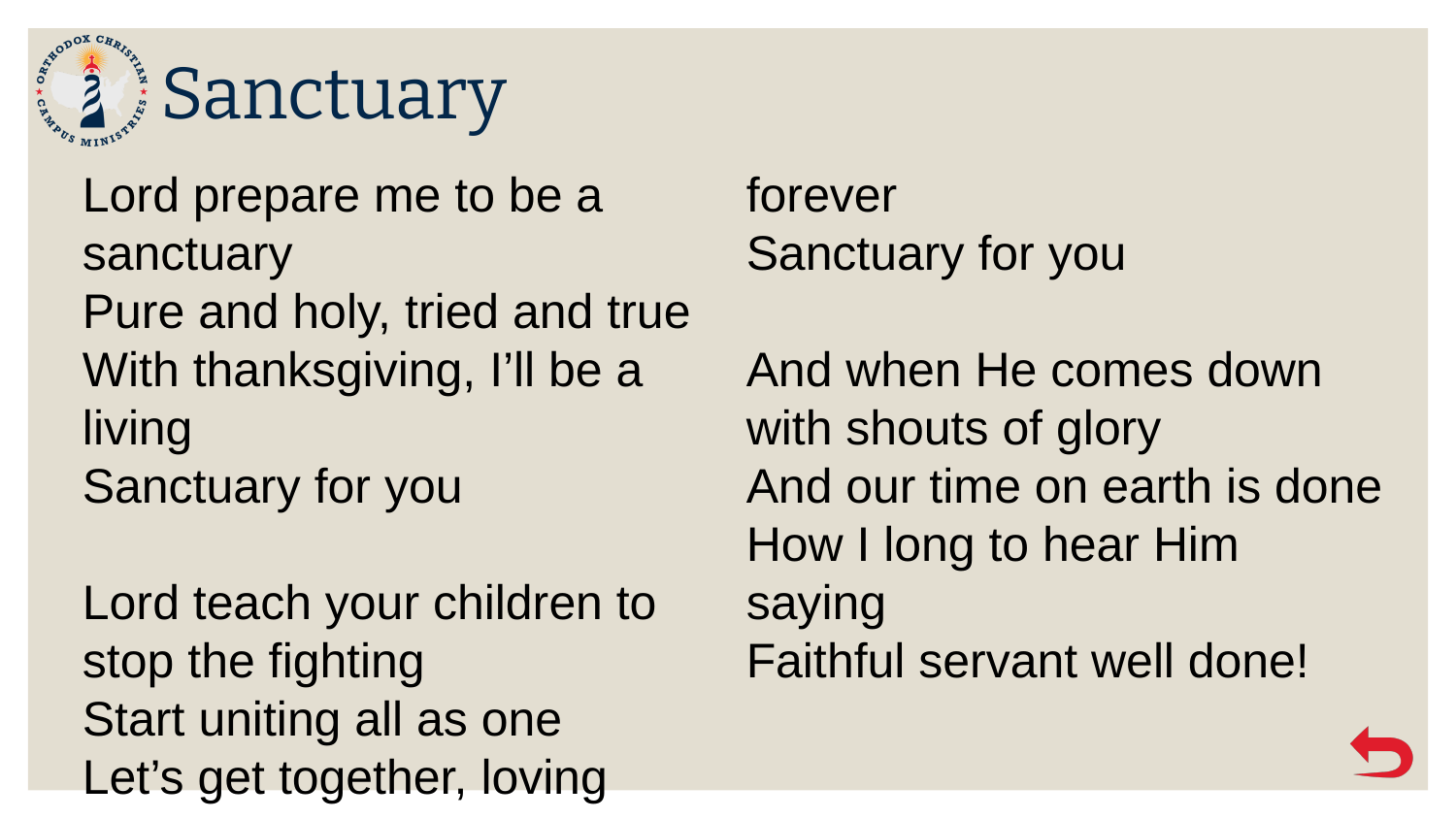

# Sanctuary
Lord prepare me to be a sanctuary
Pure and holy, tried and true
With thanksgiving, I’ll be a living
Sanctuary for you

Lord teach your children to stop the fighting
Start uniting all as one
Let’s get together, loving forever
Sanctuary for you

And when He comes down with shouts of glory
And our time on earth is done
How I long to hear Him saying
Faithful servant well done!